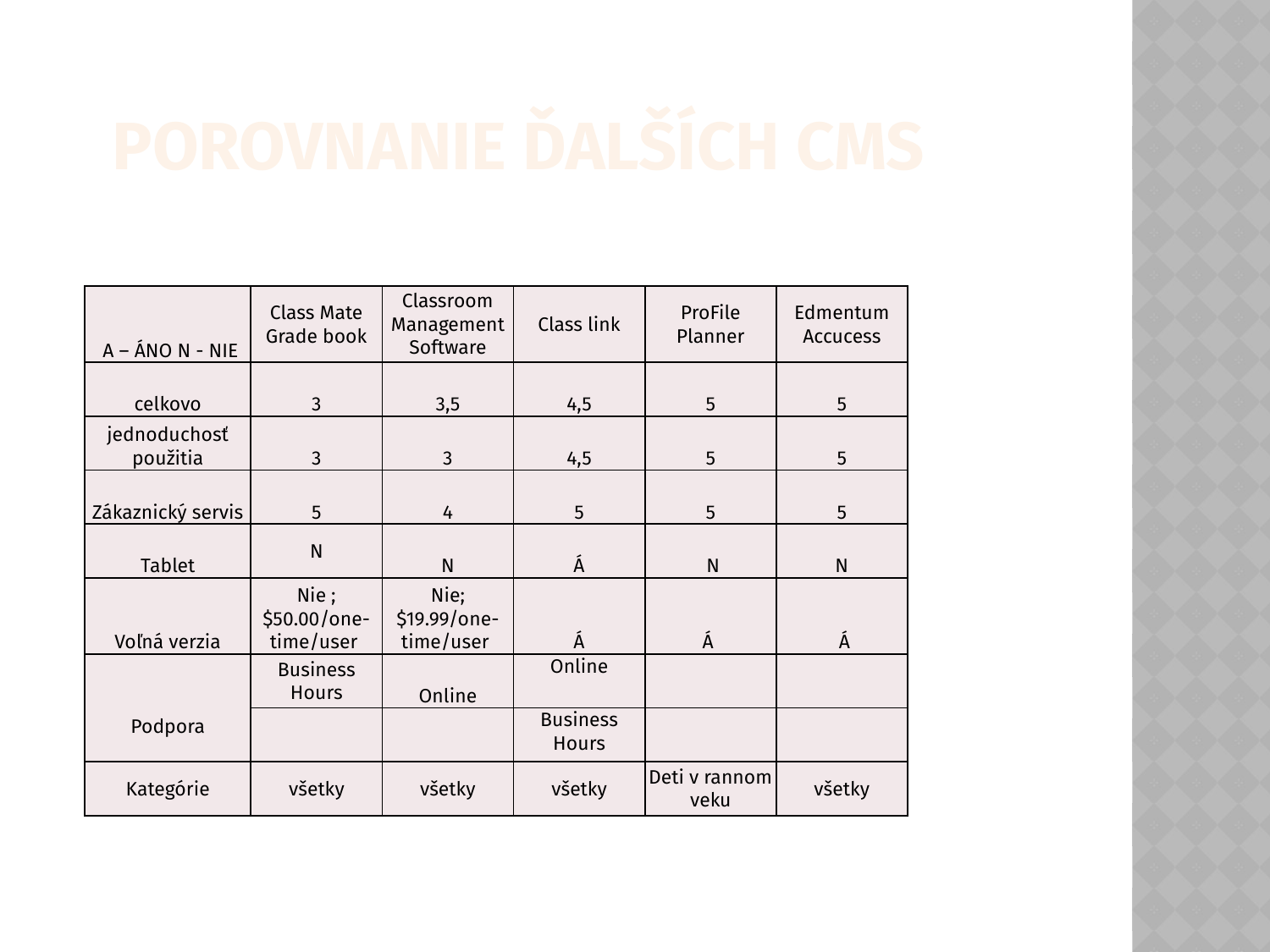

Porovnanie ďalších CMS
| A – ÁNO N - NIE | Class Mate Grade book | Classroom Management Software | Class link | ProFile Planner | Edmentum Accucess |
| --- | --- | --- | --- | --- | --- |
| celkovo | 3 | 3,5 | 4,5 | 5 | 5 |
| jednoduchosť použitia | 3 | 3 | 4,5 | 5 | 5 |
| Zákaznický servis | 5 | 4 | 5 | 5 | 5 |
| Tablet | N | N | Á | N | N |
| Voľná verzia | Nie ; $50.00/one-time/user | Nie; $19.99/one-time/user | Á | Á | Á |
| Podpora | Business Hours | Online | Online |  |  |
|  |  |  | Business Hours |  |  |
| Kategórie | všetky | všetky | všetky | Deti v rannom veku | všetky |